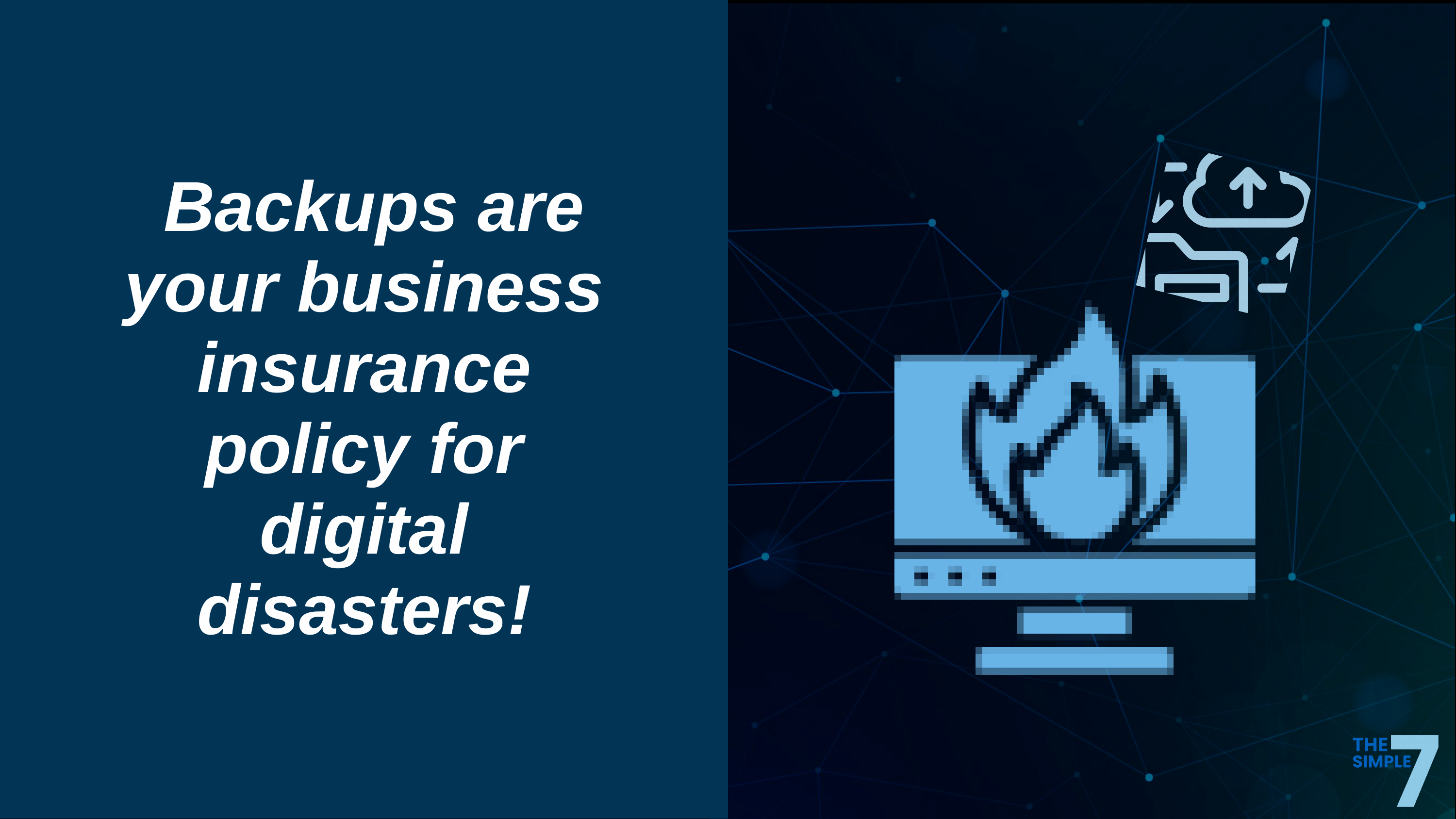

Backups are your business insurance policy for digital disasters!